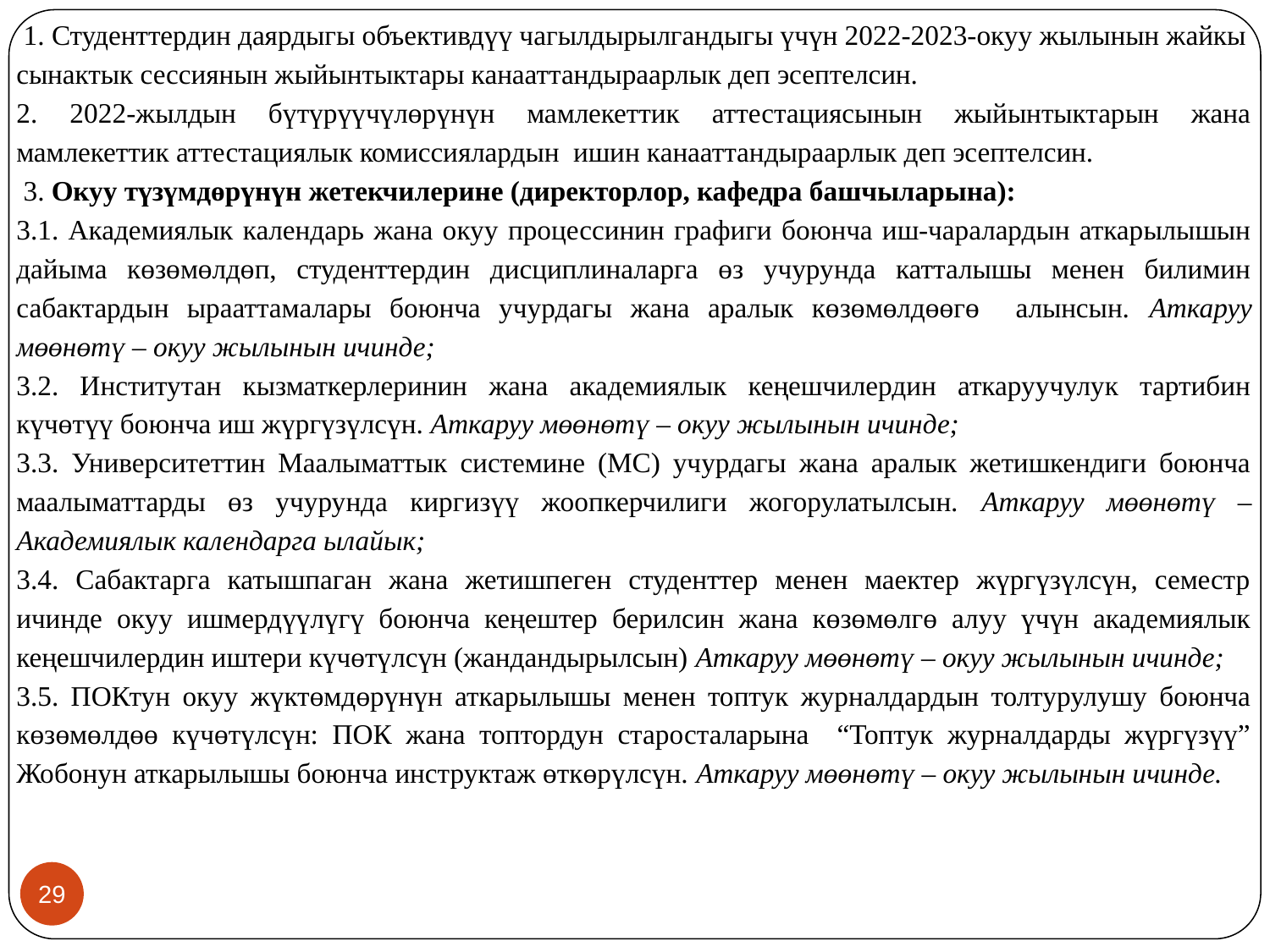

1. Студенттердин даярдыгы объективдүү чагылдырылгандыгы үчүн 2022-2023-окуу жылынын жайкы сынактык сессиянын жыйынтыктары канааттандыраарлык деп эсептелсин.
2. 2022-жылдын бүтүрүүчүлөрүнүн мамлекеттик аттестациясынын жыйынтыктарын жана мамлекеттик аттестациялык комиссиялардын  ишин канааттандыраарлык деп эсептелсин.
 3. Окуу түзүмдөрүнүн жетекчилерине (директорлор, кафедра башчыларына):
3.1. Академиялык календарь жана окуу процессинин графиги боюнча иш-чаралардын аткарылышын дайыма көзөмөлдөп, студенттердин дисциплиналарга өз учурунда катталышы менен билимин сабактардын ырааттамалары боюнча учурдагы жана аралык көзөмөлдөөгө  алынсын. Аткаруу мөөнөтү – окуу жылынын ичинде;
3.2. Институтан кызматкерлеринин жана академиялык кеңешчилердин аткаруучулук тартибин күчөтүү боюнча иш жүргүзүлсүн. Аткаруу мөөнөтү – окуу жылынын ичинде;
3.3. Университеттин Маалыматтык системине (МС) учурдагы жана аралык жетишкендиги боюнча маалыматтарды өз учурунда киргизүү жоопкерчилиги жогорулатылсын. Аткаруу мөөнөтү – Академиялык календарга ылайык;
3.4. Сабактарга катышпаган жана жетишпеген студенттер менен маектер жүргүзүлсүн, семестр ичинде окуу ишмердүүлүгү боюнча кеңештер берилсин жана көзөмөлгө алуу үчүн академиялык кеңешчилердин иштери күчөтүлсүн (жандандырылсын) Аткаруу мөөнөтү – окуу жылынын ичинде;
3.5. ПОКтун окуу жүктөмдөрүнүн аткарылышы менен топтук журналдардын толтурулушу боюнча көзөмөлдөө күчөтүлсүн: ПОК жана топтордун старосталарына  “Топтук журналдарды жүргүзүү” Жобонун аткарылышы боюнча инструктаж өткөрүлсүн. Аткаруу мөөнөтү – окуу жылынын ичинде.
29